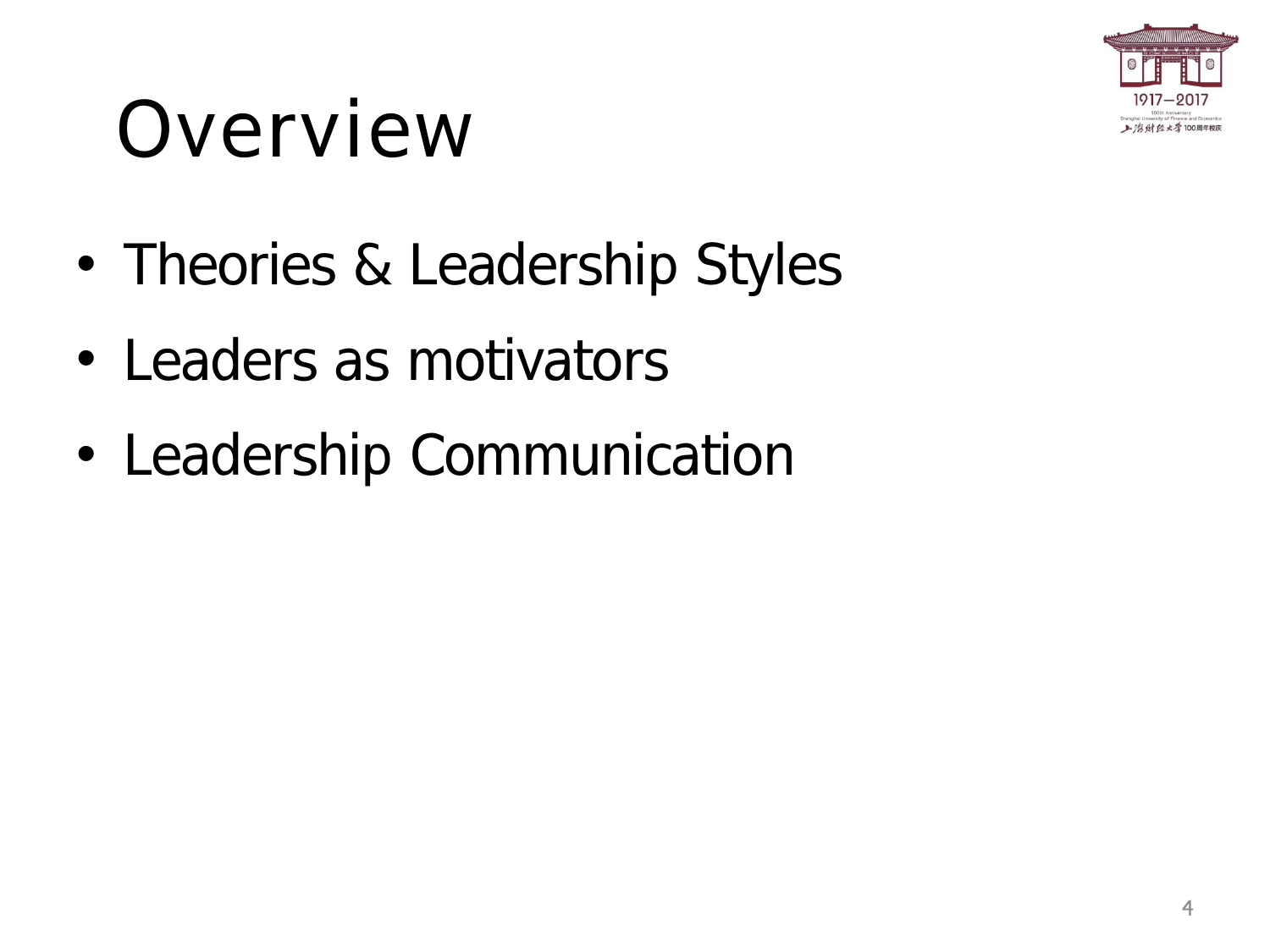

# Overview
Theories & Leadership Styles
Leaders as motivators
Leadership Communication
4